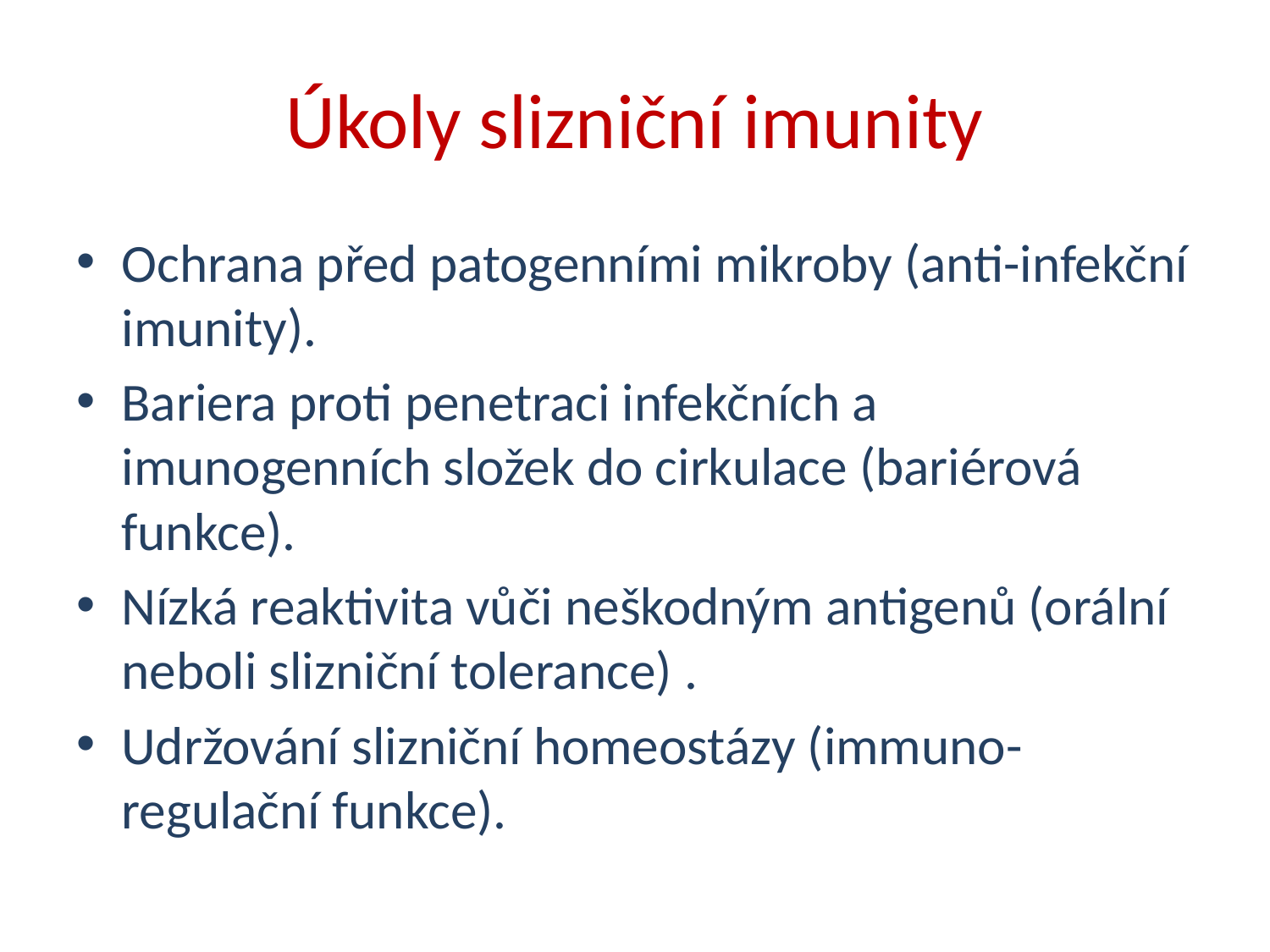

# Úkoly slizniční imunity
Ochrana před patogenními mikroby (anti-infekční imunity).
Bariera proti penetraci infekčních a imunogenních složek do cirkulace (bariérová funkce).
Nízká reaktivita vůči neškodným antigenů (orální neboli slizniční tolerance) .
Udržování slizniční homeostázy (immuno-regulační funkce).